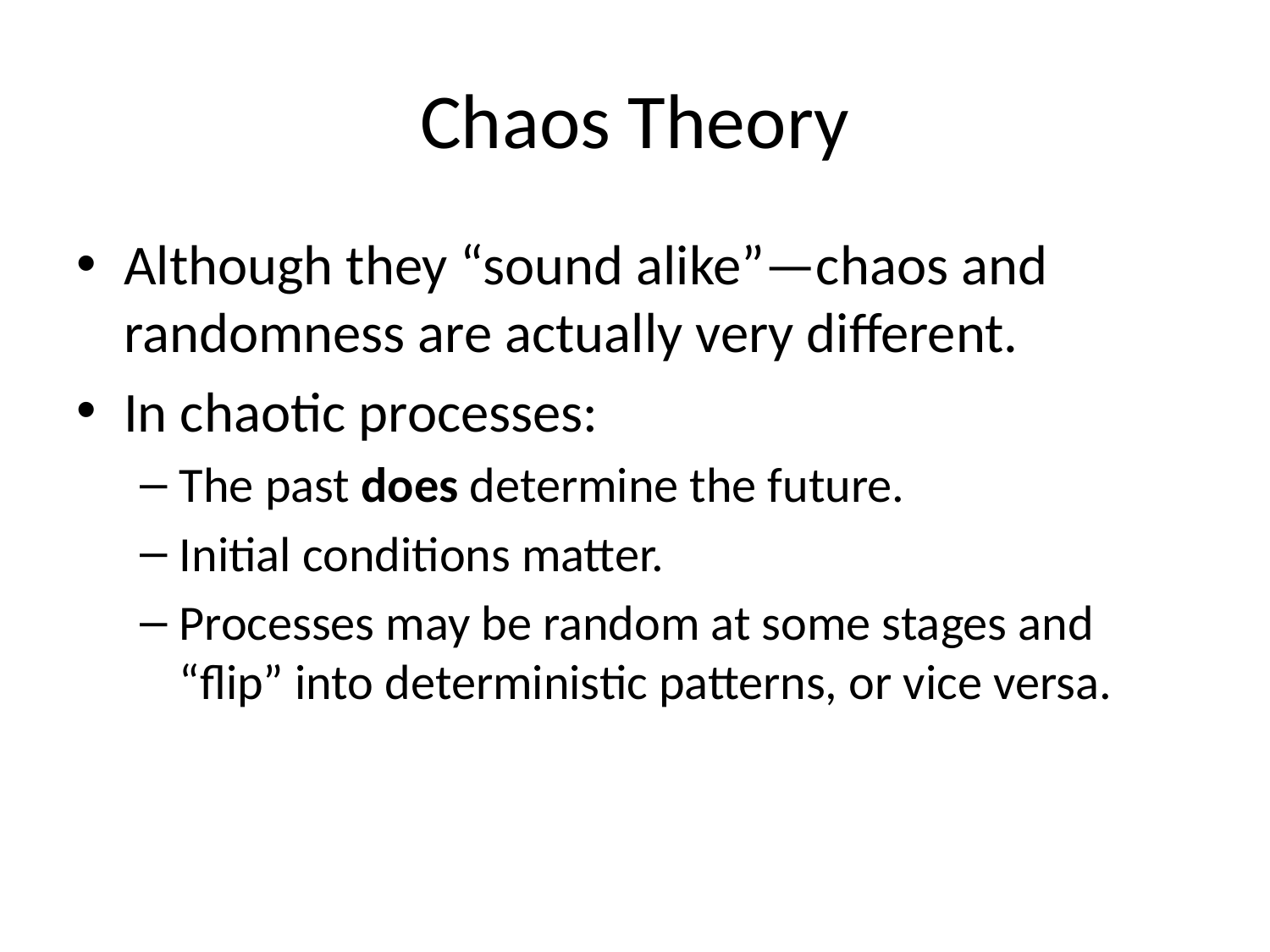

# Chaos Theory
Although they “sound alike”—chaos and randomness are actually very different.
In chaotic processes:
The past does determine the future.
Initial conditions matter.
Processes may be random at some stages and “flip” into deterministic patterns, or vice versa.